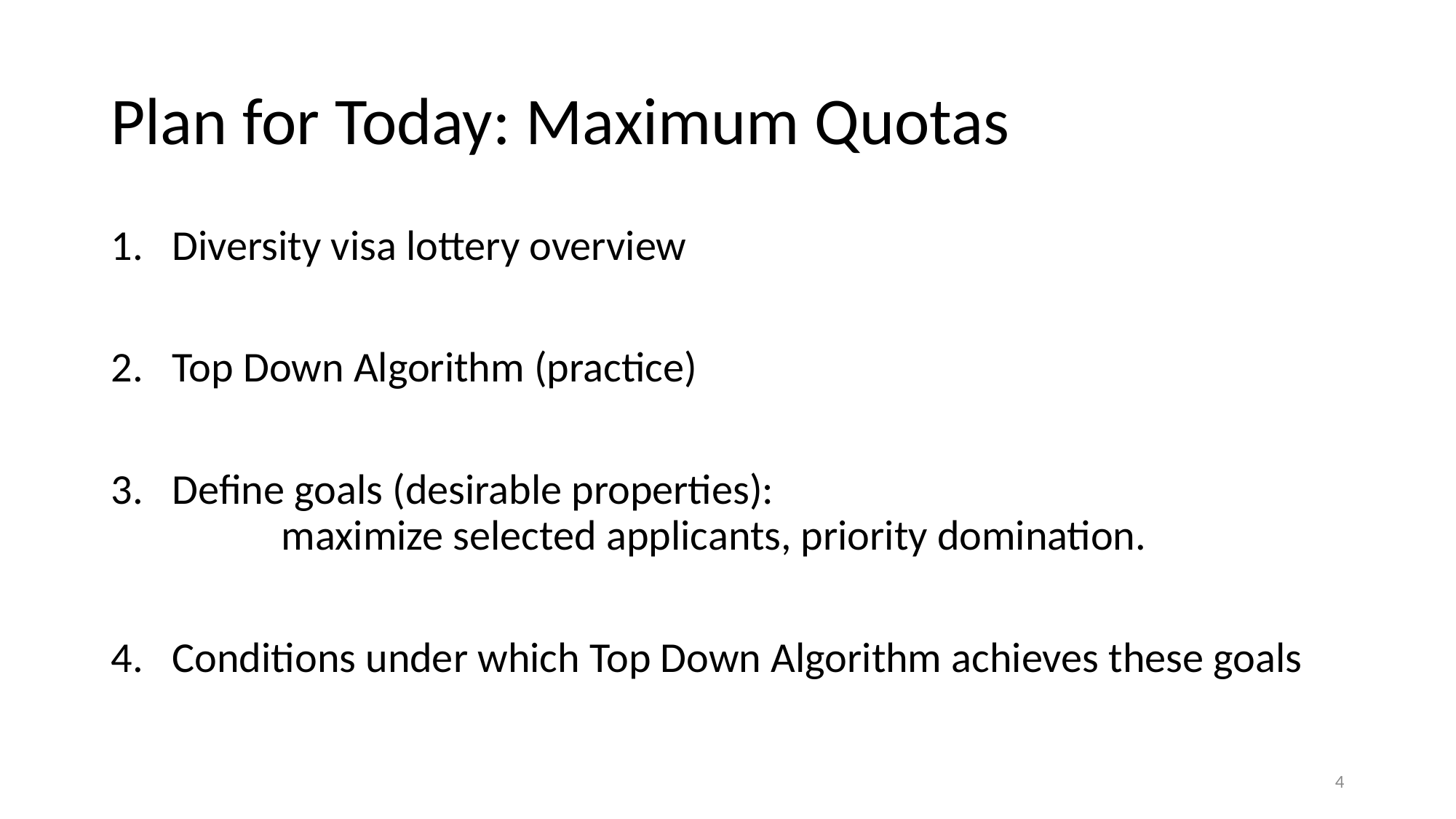

# Plan for Today: Maximum Quotas
Diversity visa lottery overview

Top Down Algorithm (practice)

Define goals (desirable properties):						maximize selected applicants, priority domination.

Conditions under which Top Down Algorithm achieves these goals
4